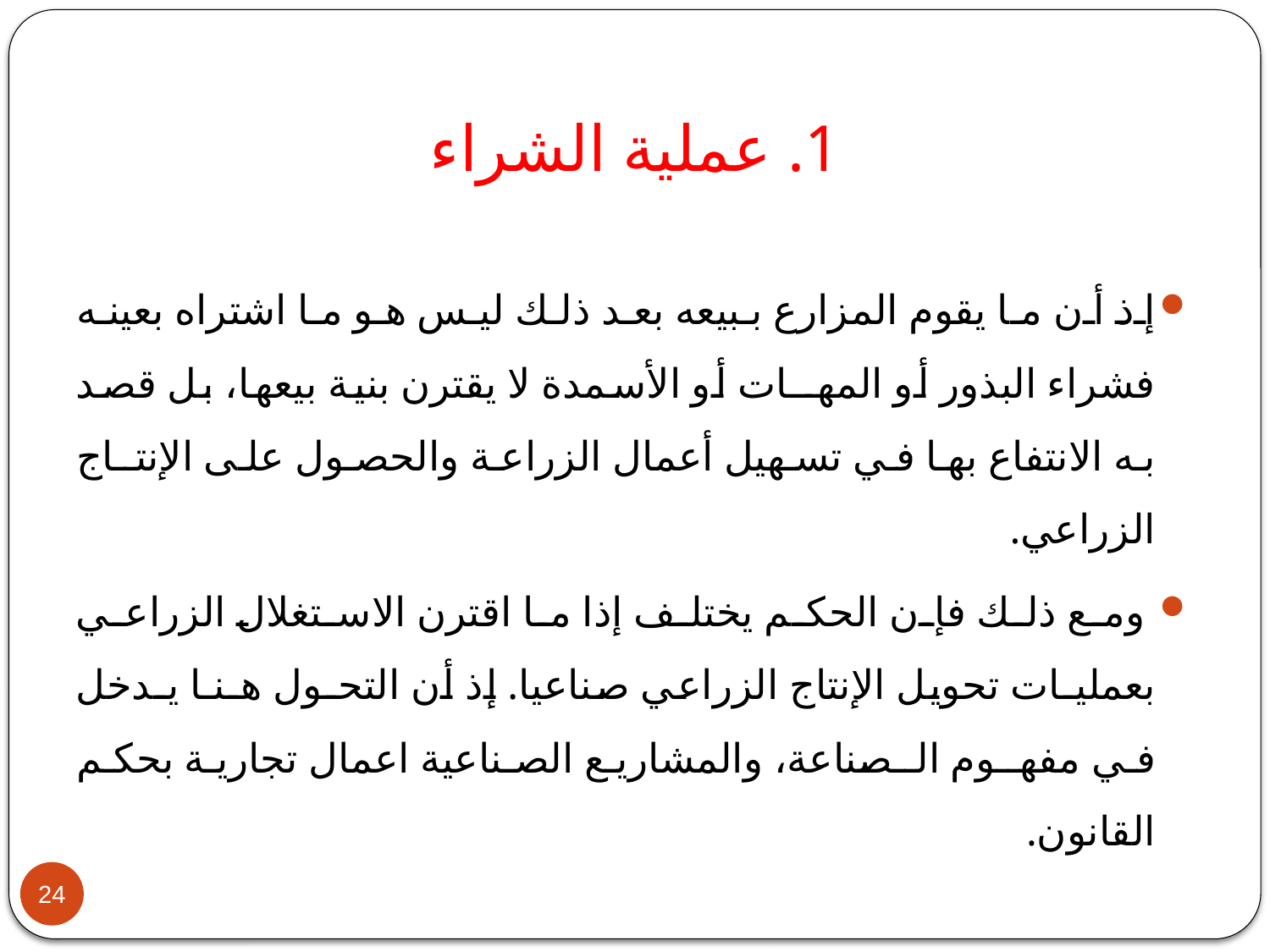

# 1. عملية الشراء
إذ أن ما يقوم المزارع ببيعه بعد ذلك ليس هو ما اشتراه بعينه فشراء البذور أو المهــات أو الأسمدة لا يقترن بنية بيعها، بل قصد به الانتفاع بها في تسهيل أعمال الزراعة والحصول على الإنتـاج الزراعي.
 ومع ذلك فإن الحكم يختلف إذا ما اقترن الاستغلال الزراعي بعمليـات تحويل الإنتاج الزراعي صناعيا. إذ أن التحـول هـنـا يـدخل في مفهـوم الـصناعة، والمشاريع الصناعية اعمال تجارية بحكم القانون.
24